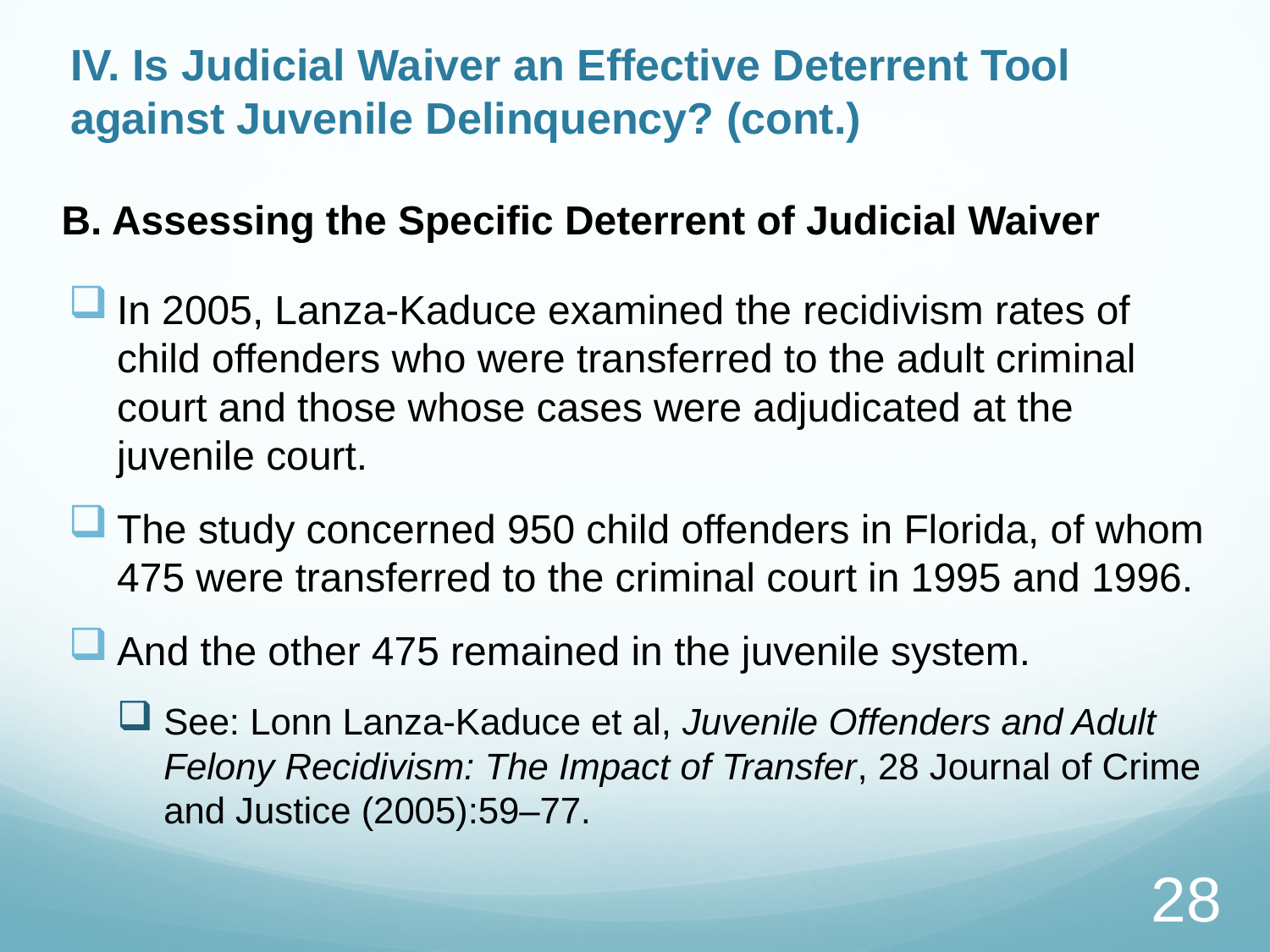

# IV. Is Judicial Waiver an Effective Deterrent Tool against Juvenile Delinquency? (cont.)
B. Assessing the Specific Deterrent of Judicial Waiver
In 2005, Lanza-Kaduce examined the recidivism rates of child offenders who were transferred to the adult criminal court and those whose cases were adjudicated at the juvenile court.
The study concerned 950 child offenders in Florida, of whom 475 were transferred to the criminal court in 1995 and 1996.
And the other 475 remained in the juvenile system.
See: Lonn Lanza-Kaduce et al, Juvenile Offenders and Adult Felony Recidivism: The Impact of Transfer, 28 Journal of Crime and Justice (2005):59–77.
28